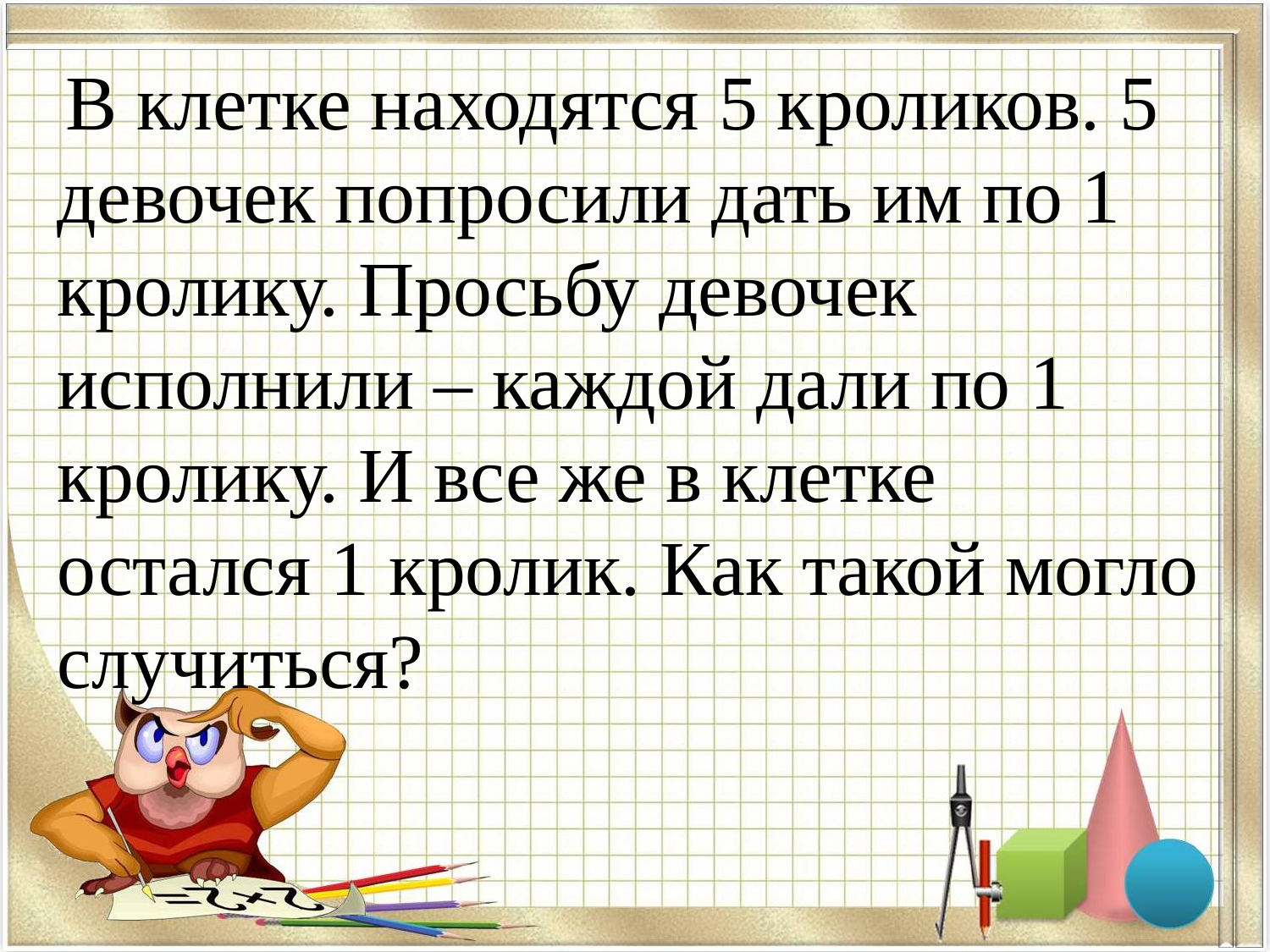

В клетке находятся 5 кроликов. 5 девочек попросили дать им по 1 кролику. Просьбу девочек исполнили – каждой дали по 1 кролику. И все же в клетке остался 1 кролик. Как такой могло случиться?